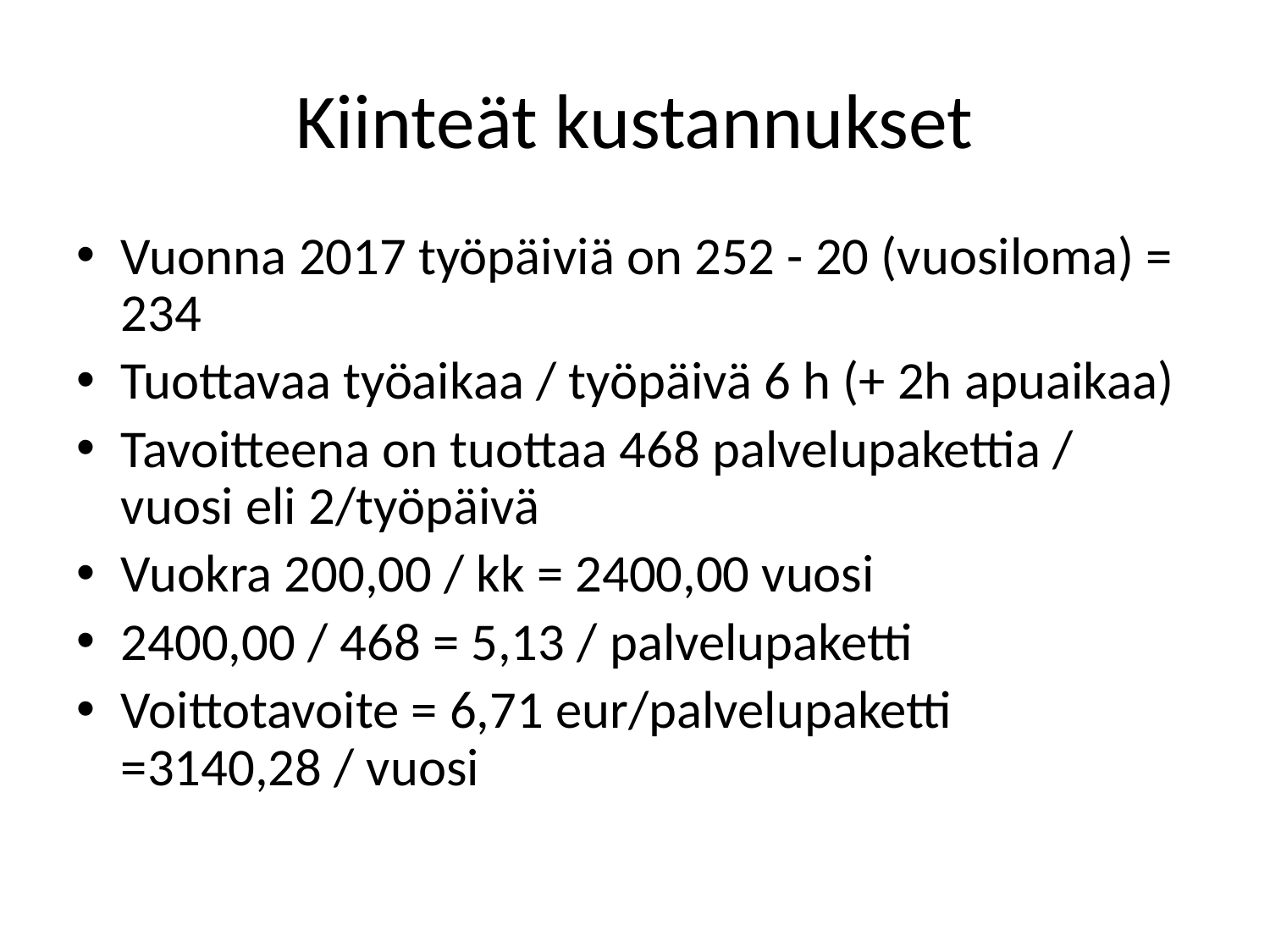

# Kiinteät kustannukset
Vuonna 2017 työpäiviä on 252 - 20 (vuosiloma) = 234
Tuottavaa työaikaa / työpäivä 6 h (+ 2h apuaikaa)
Tavoitteena on tuottaa 468 palvelupakettia / vuosi eli 2/työpäivä
Vuokra 200,00 / kk = 2400,00 vuosi
2400,00 / 468 = 5,13 / palvelupaketti
Voittotavoite = 6,71 eur/palvelupaketti =3140,28 / vuosi